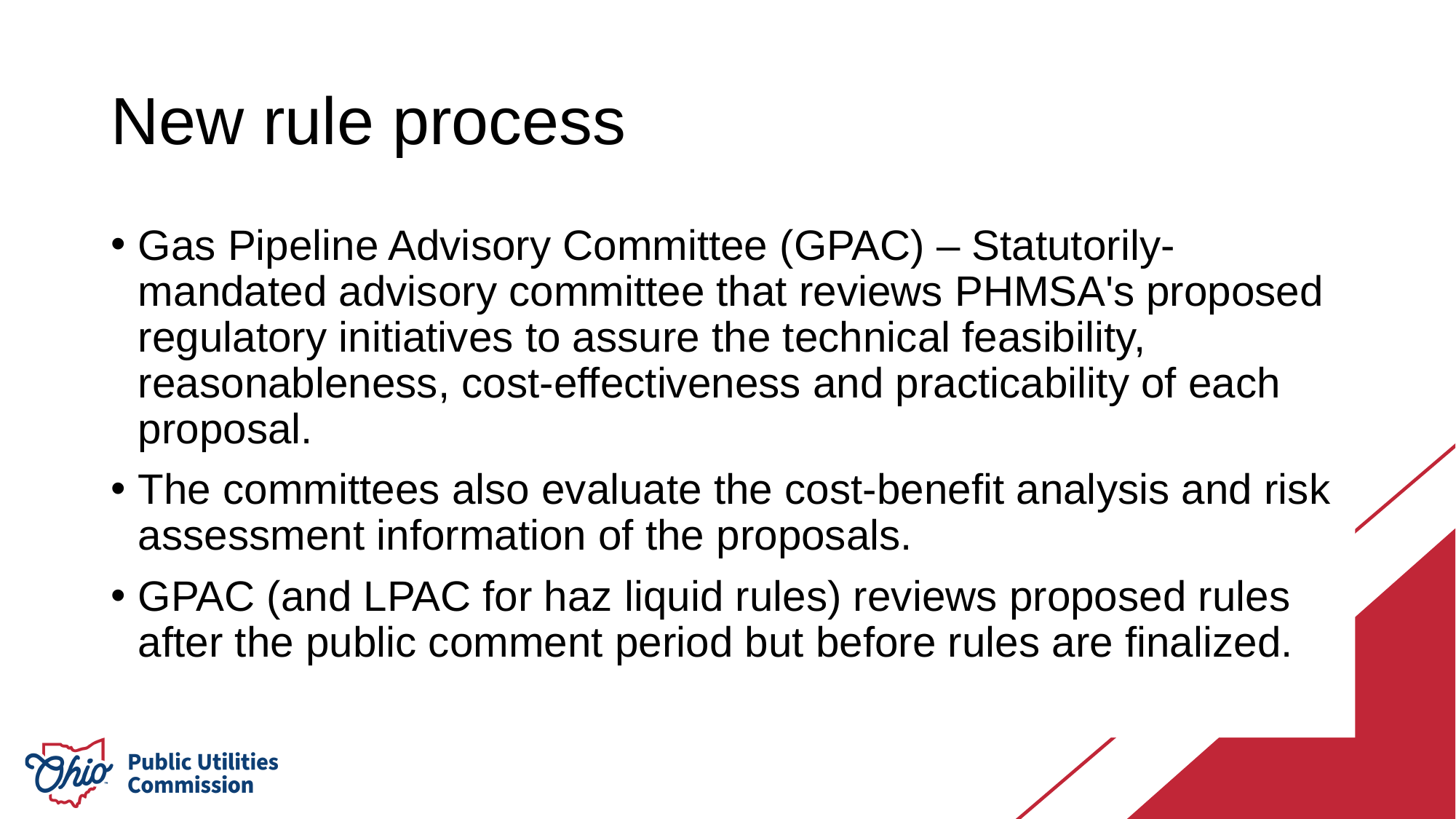

# New rule process
Gas Pipeline Advisory Committee (GPAC) – Statutorily-mandated advisory committee that reviews PHMSA's proposed regulatory initiatives to assure the technical feasibility, reasonableness, cost-effectiveness and practicability of each proposal.
The committees also evaluate the cost-benefit analysis and risk assessment information of the proposals.
GPAC (and LPAC for haz liquid rules) reviews proposed rules after the public comment period but before rules are finalized.